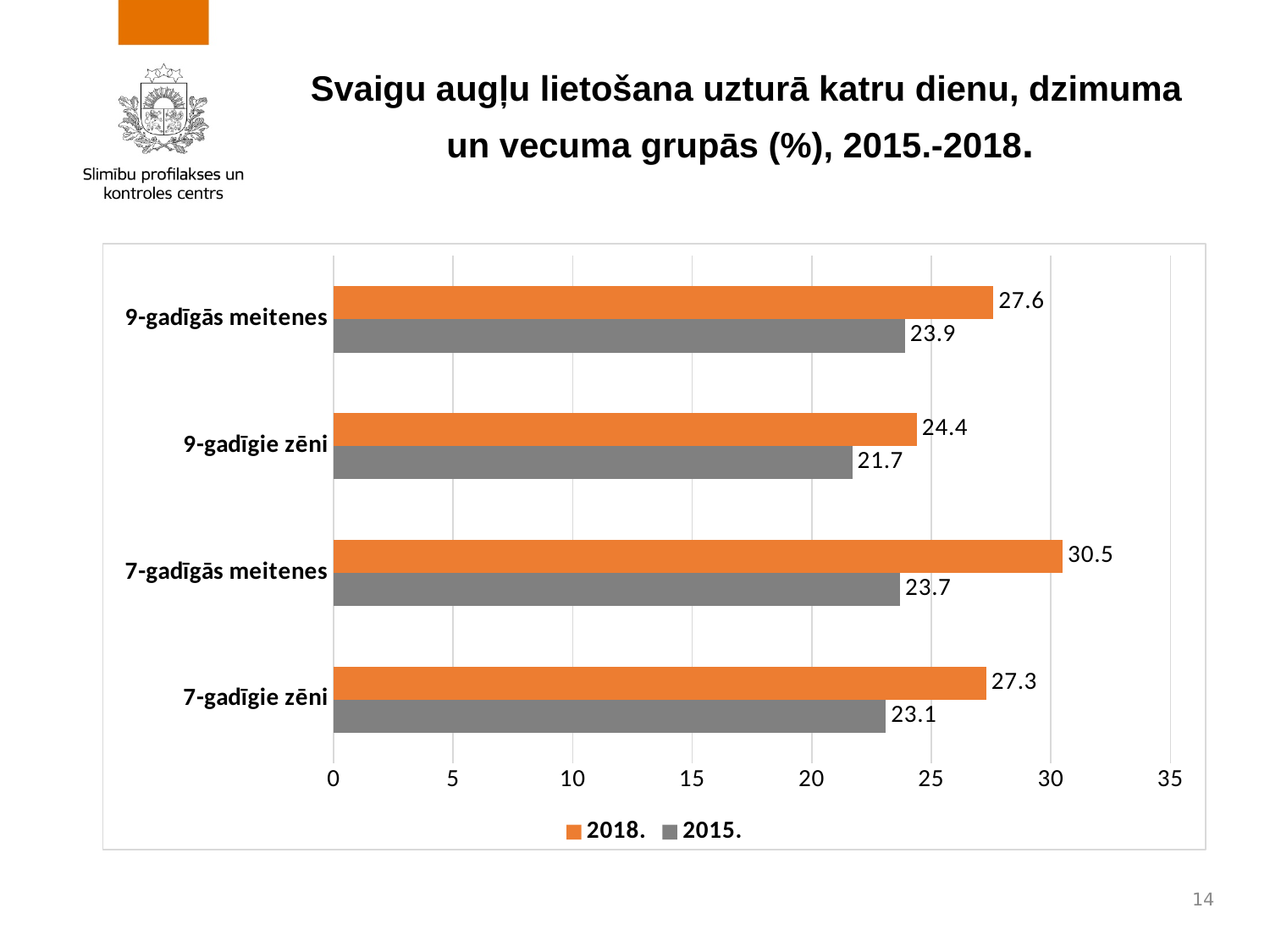

# Svaigu augļu lietošana uzturā katru dienu, dzimuma un vecuma grupās (%), 2015.-2018.

### Chart

| Category | 2015. | 2018. |
|---|---|---|
| 7-gadīgie zēni | 23.1 | 27.3 |
| 7-gadīgās meitenes | 23.7 | 30.5 |
| 9-gadīgie zēni | 21.7 | 24.4 |
| 9-gadīgās meitenes | 23.9 | 27.6 |

14